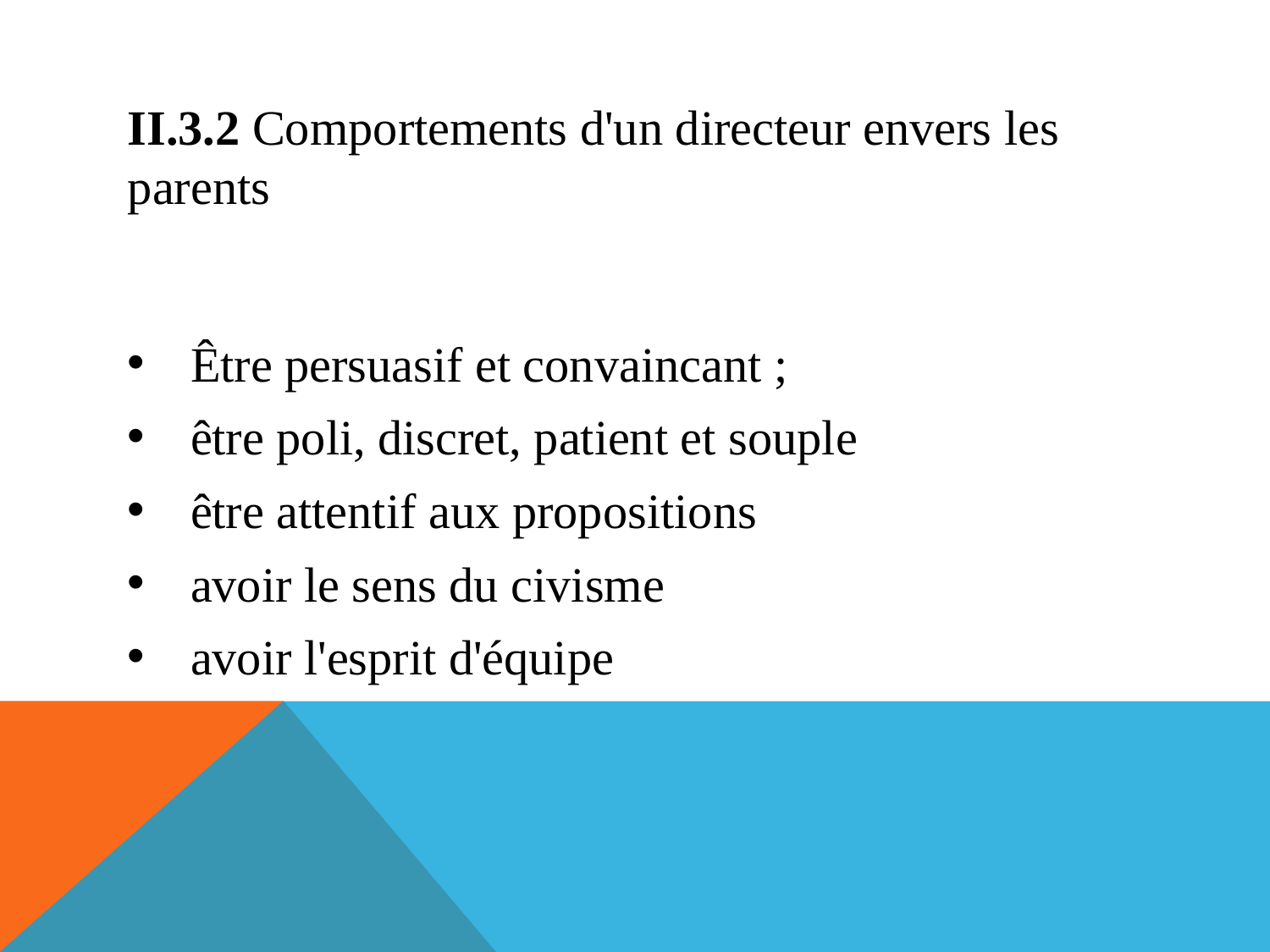

# II.3.2 Comportements d'un directeur envers les parents
Être persuasif et convaincant ;
être poli, discret, patient et souple
être attentif aux propositions
avoir le sens du civisme
avoir l'esprit d'équipe